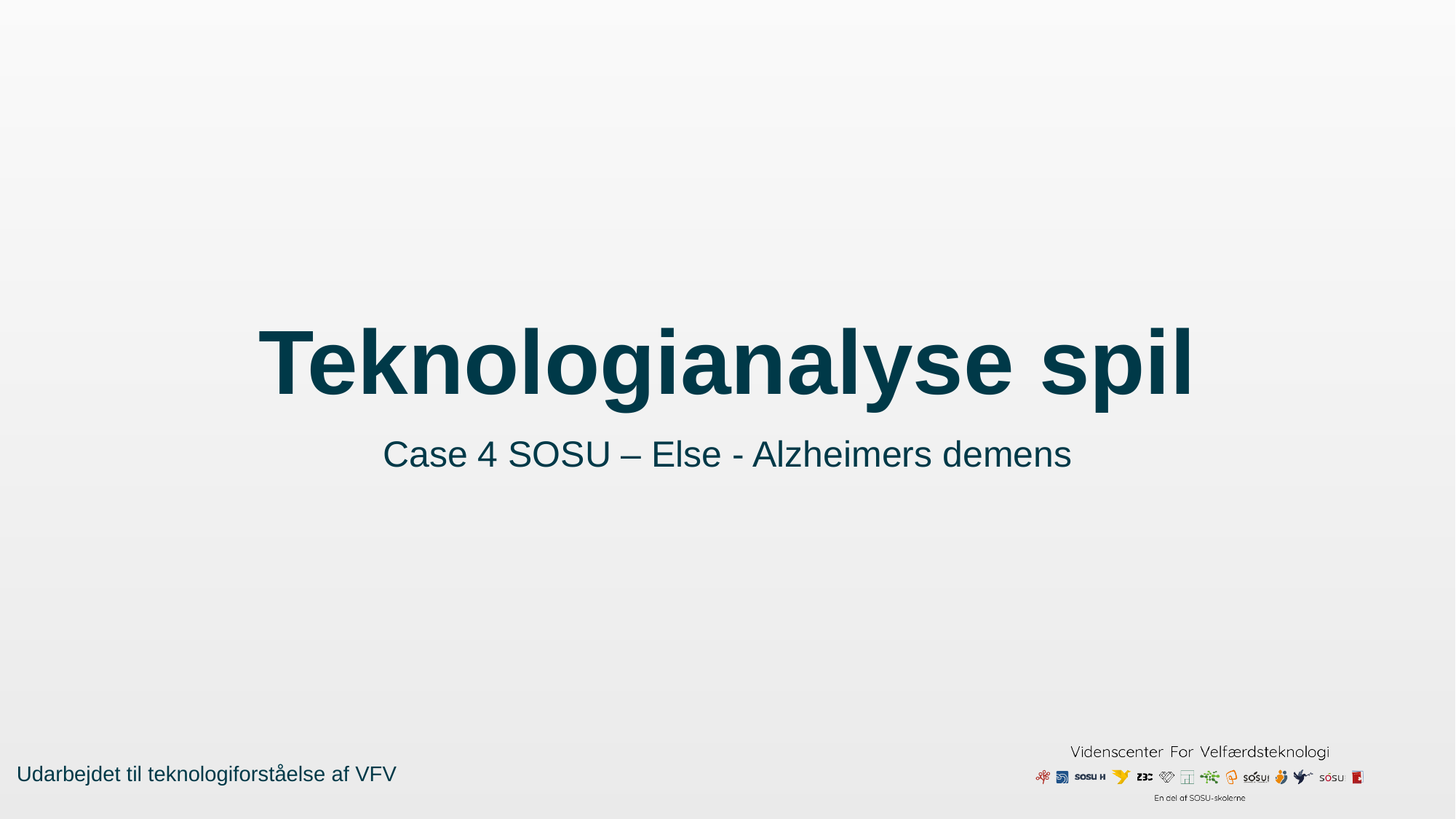

# Teknologianalyse spil
Case 4 SOSU – Else - Alzheimers demens
Udarbejdet til teknologiforståelse af VFV